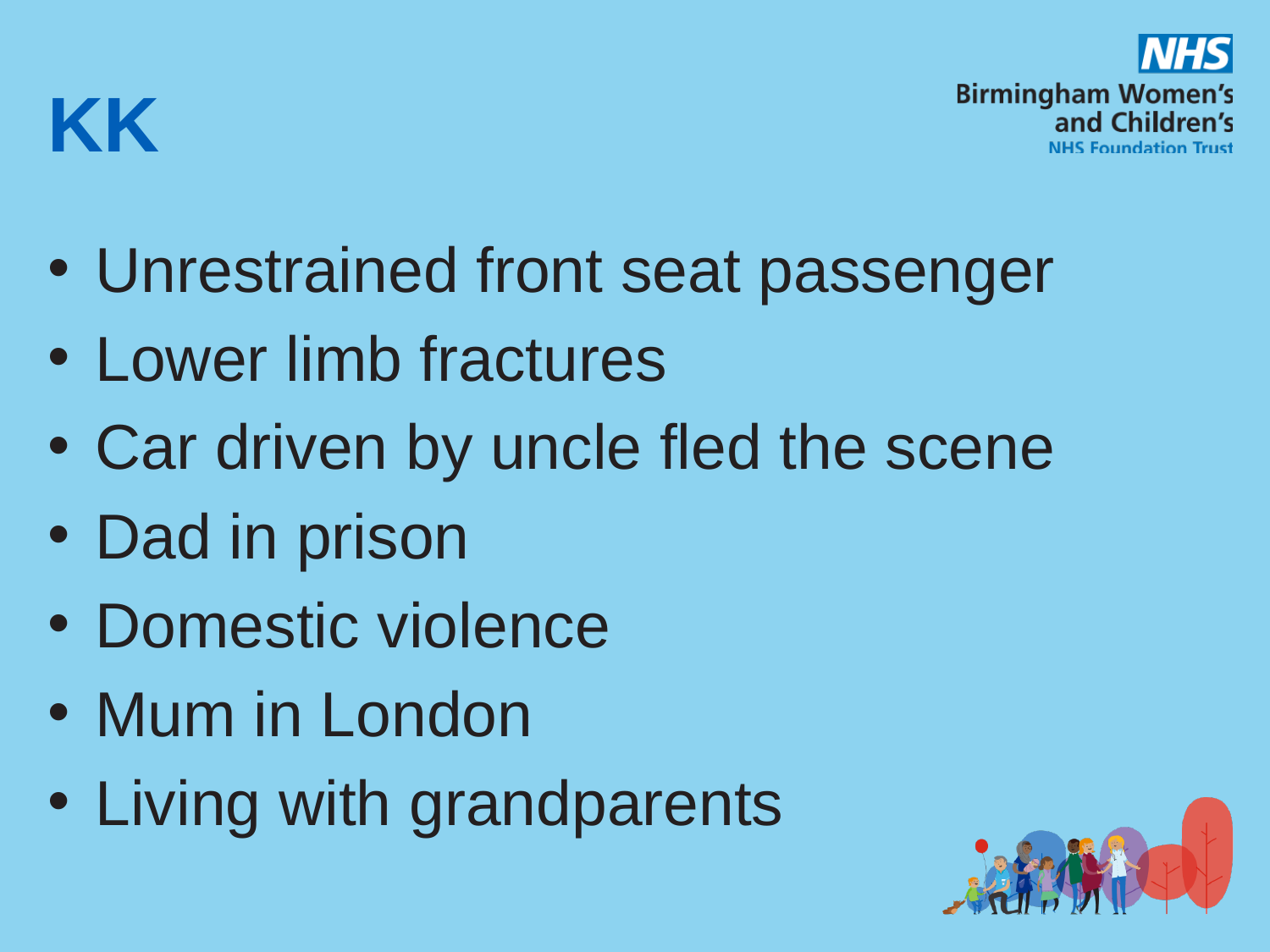

# KK
Unrestrained front seat passenger
Lower limb fractures
Car driven by uncle fled the scene
Dad in prison
Domestic violence
Mum in London
Living with grandparents